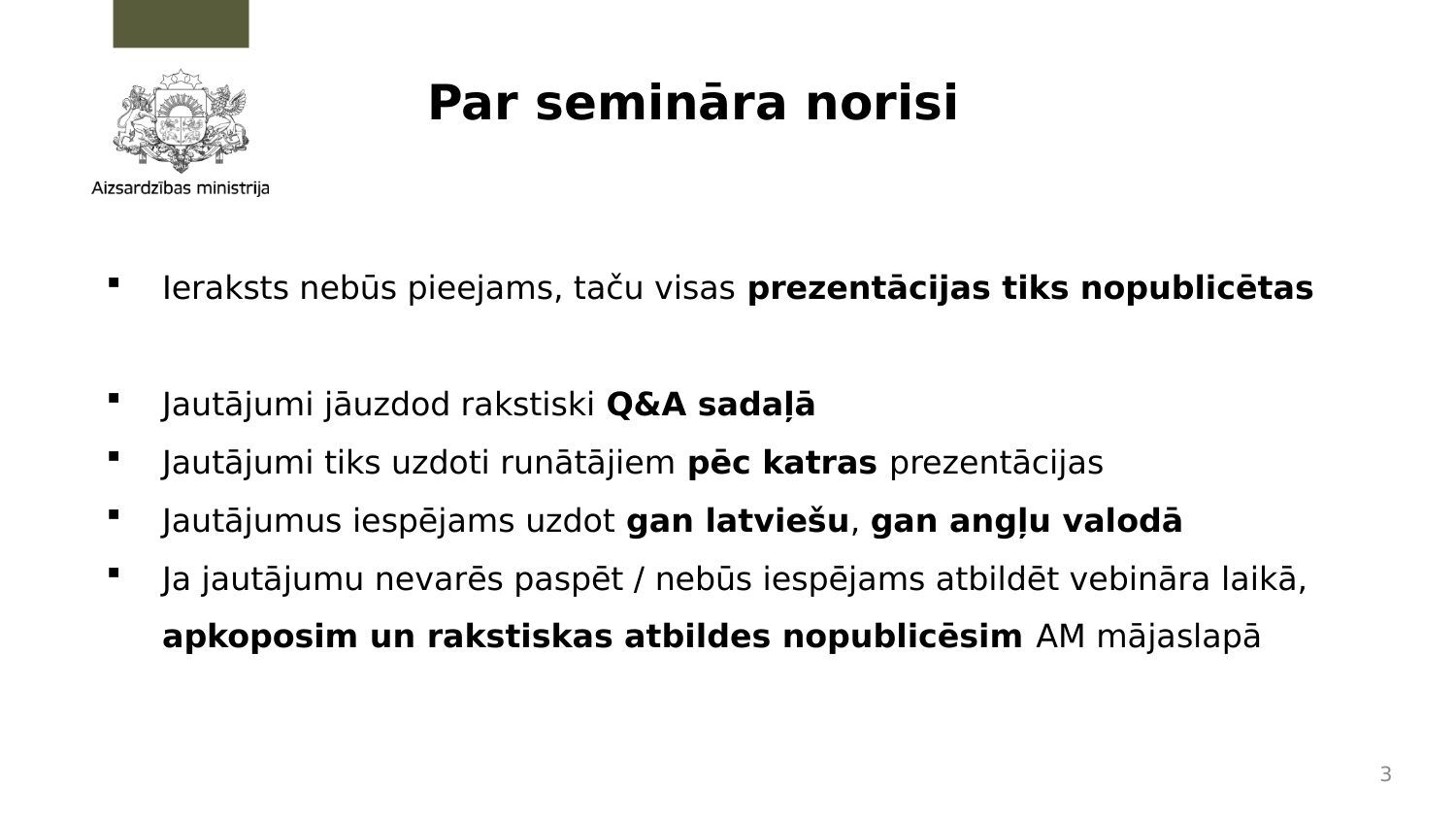

# Par semināra norisi
Ieraksts nebūs pieejams, taču visas prezentācijas tiks nopublicētas

Jautājumi jāuzdod rakstiski Q&A sadaļā
Jautājumi tiks uzdoti runātājiem pēc katras prezentācijas
Jautājumus iespējams uzdot gan latviešu, gan angļu valodā
Ja jautājumu nevarēs paspēt / nebūs iespējams atbildēt vebināra laikā, apkoposim un rakstiskas atbildes nopublicēsim AM mājaslapā

3